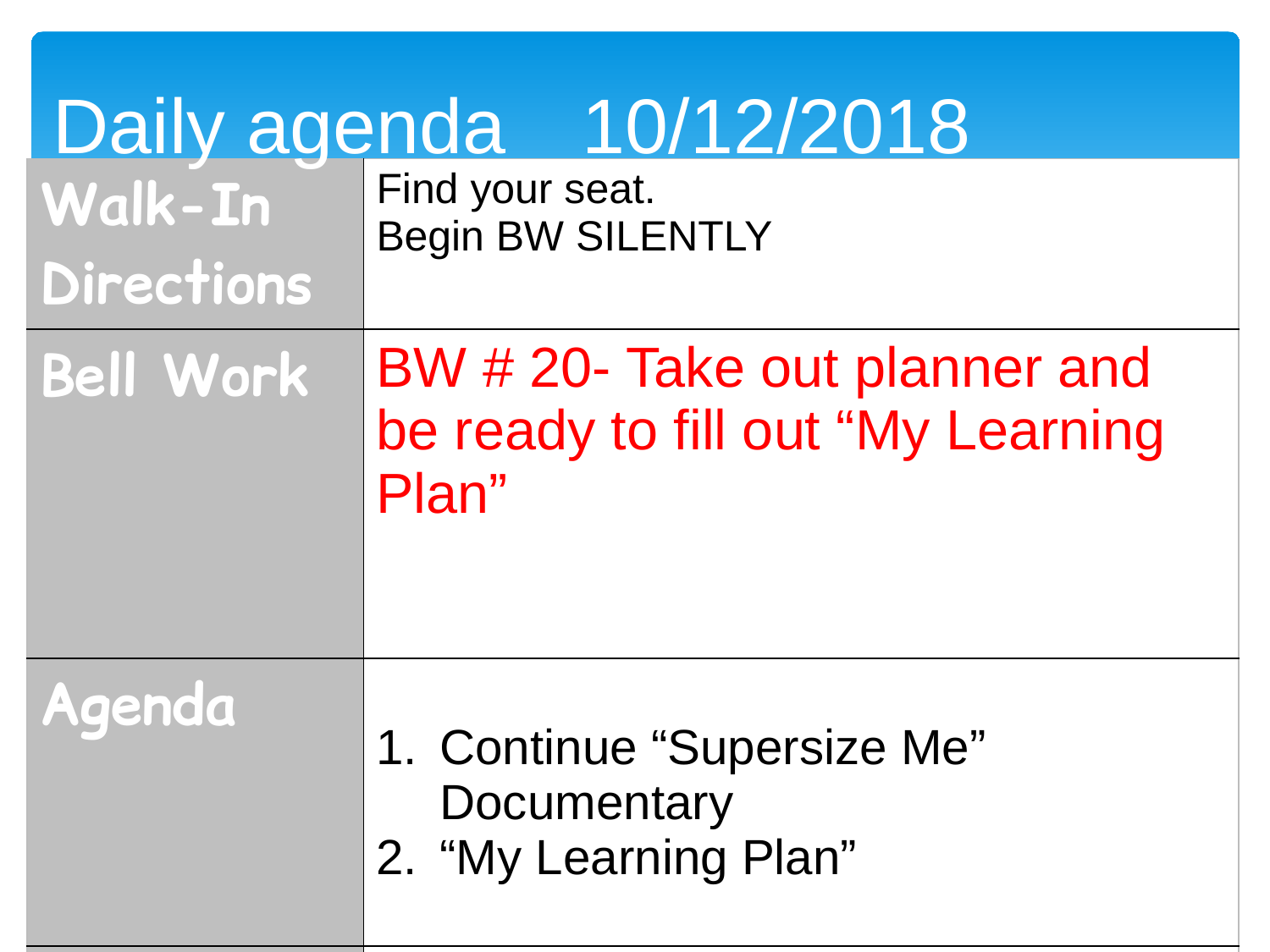

Daily agenda	 10/12/2018
| Walk-In Directions | Find your seat. Begin BW SILENTLY |
| --- | --- |
| Bell Work | BW # 20- Take out planner and be ready to fill out “My Learning Plan” |
| Agenda | Continue “Supersize Me” Documentary “My Learning Plan” |
| Homework |  |